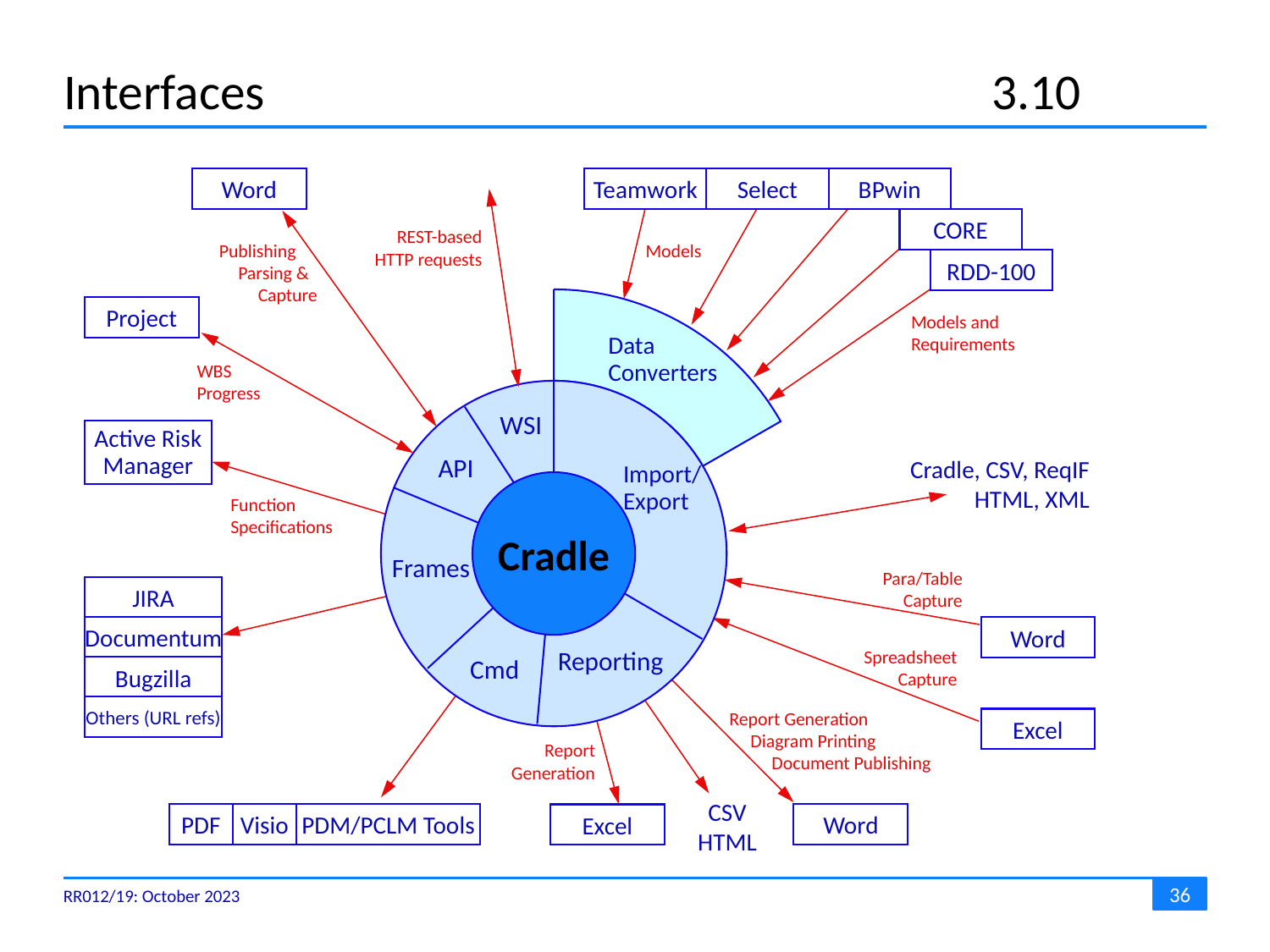

# Interfaces	3.10
Word
Teamwork
Select
BPwin
CORE
RDD-100

REST-based
HTTP requests
Publishing
Parsing &
Capture
Models

Project
Models and
Requirements

Data
Converters
WBS
Progress

WSI
Active Risk
Manager
API
Cradle, CSV, ReqIF
HTML, XML

Import/
Export

Cradle
Function
Specifications

Frames
Para/Table
Capture
JIRA
Documentum
Bugzilla
Others (URL refs)

Word

Reporting
Spreadsheet
Capture
Cmd

Report Generation
     Diagram Printing
          Document Publishing
Excel

Report
Generation
CSV
HTML
PDF
Visio
PDM/PCLM Tools
Word
Excel